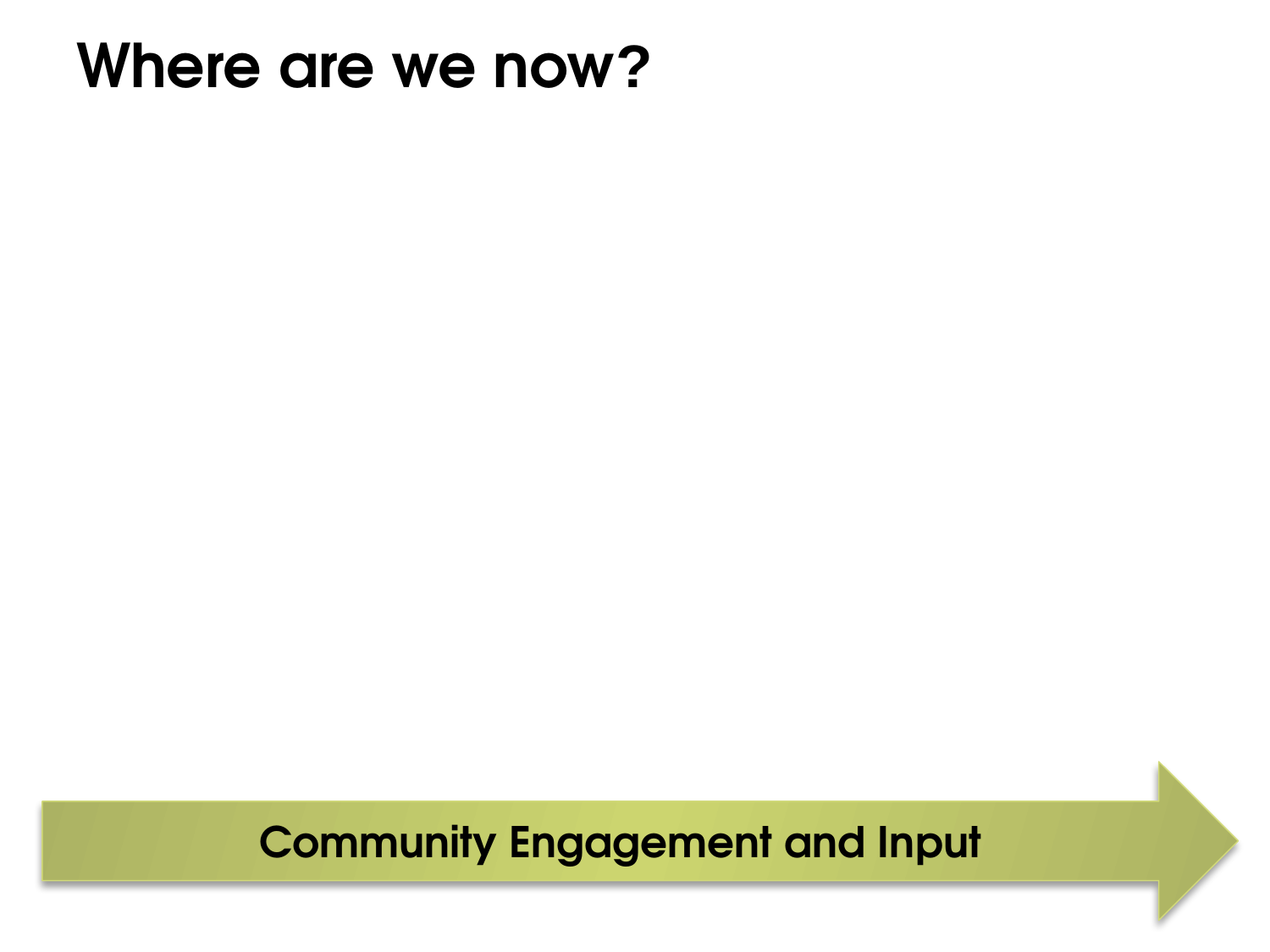

# Where are we now?

Community Engagement and Input